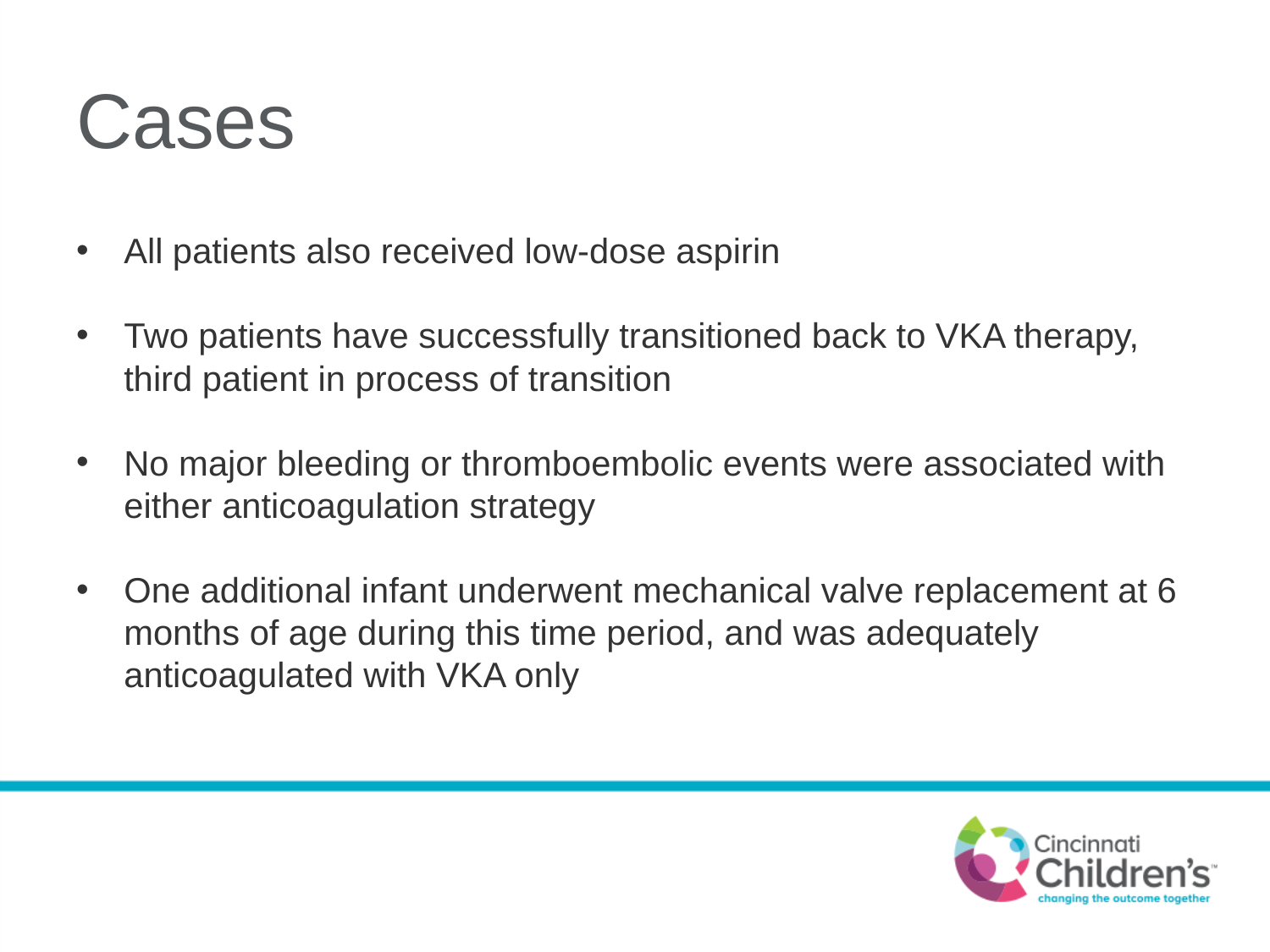

# Cases
All patients also received low-dose aspirin
Two patients have successfully transitioned back to VKA therapy, third patient in process of transition
No major bleeding or thromboembolic events were associated with either anticoagulation strategy
One additional infant underwent mechanical valve replacement at 6 months of age during this time period, and was adequately anticoagulated with VKA only